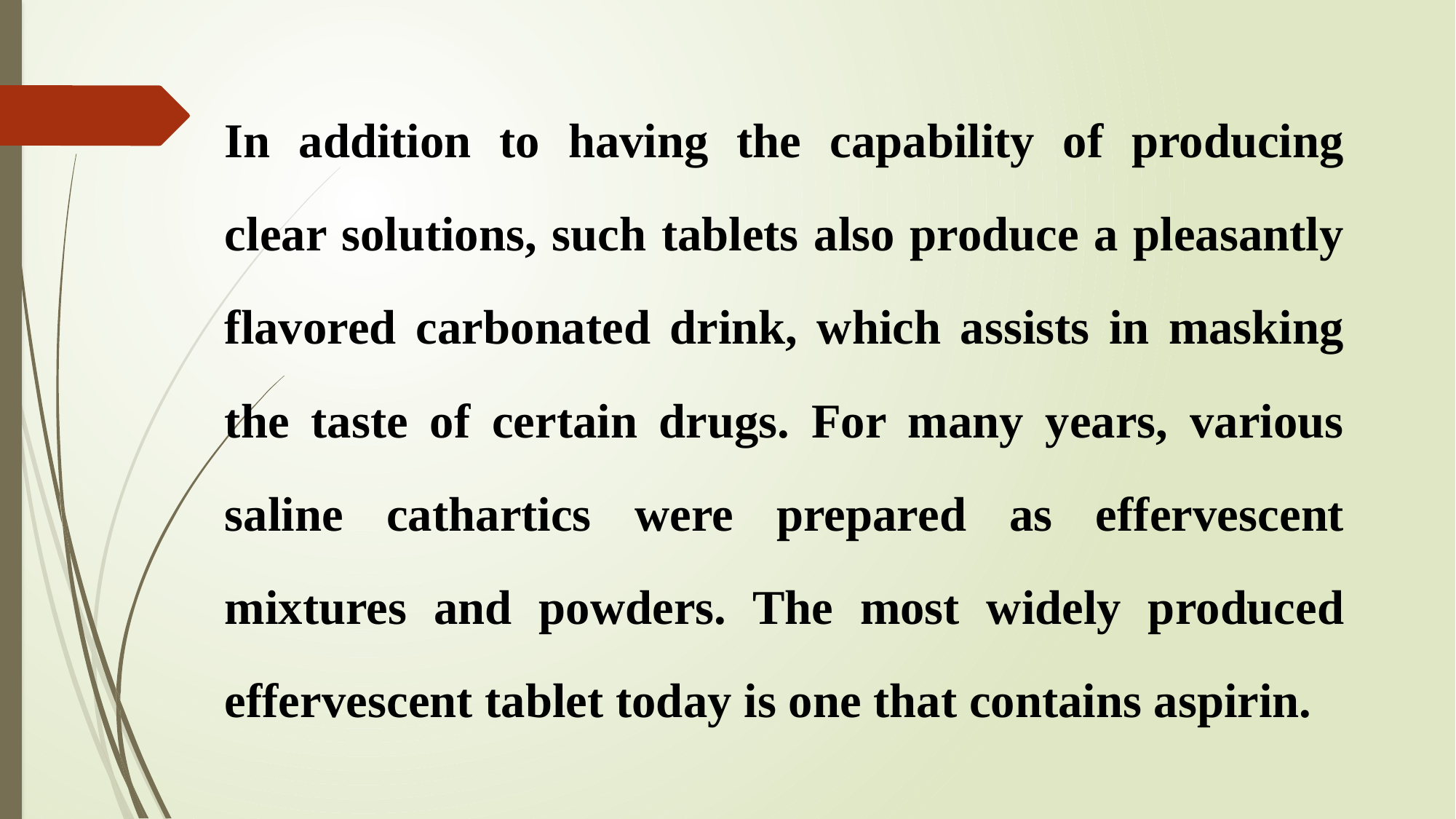

# In addition to having the capability of producing clear solutions, such tablets also produce a pleasantly flavored carbonated drink, which assists in masking the taste of certain drugs. For many years, various saline cathartics were prepared as effervescent mixtures and powders. The most widely produced effervescent tablet today is one that contains aspirin.